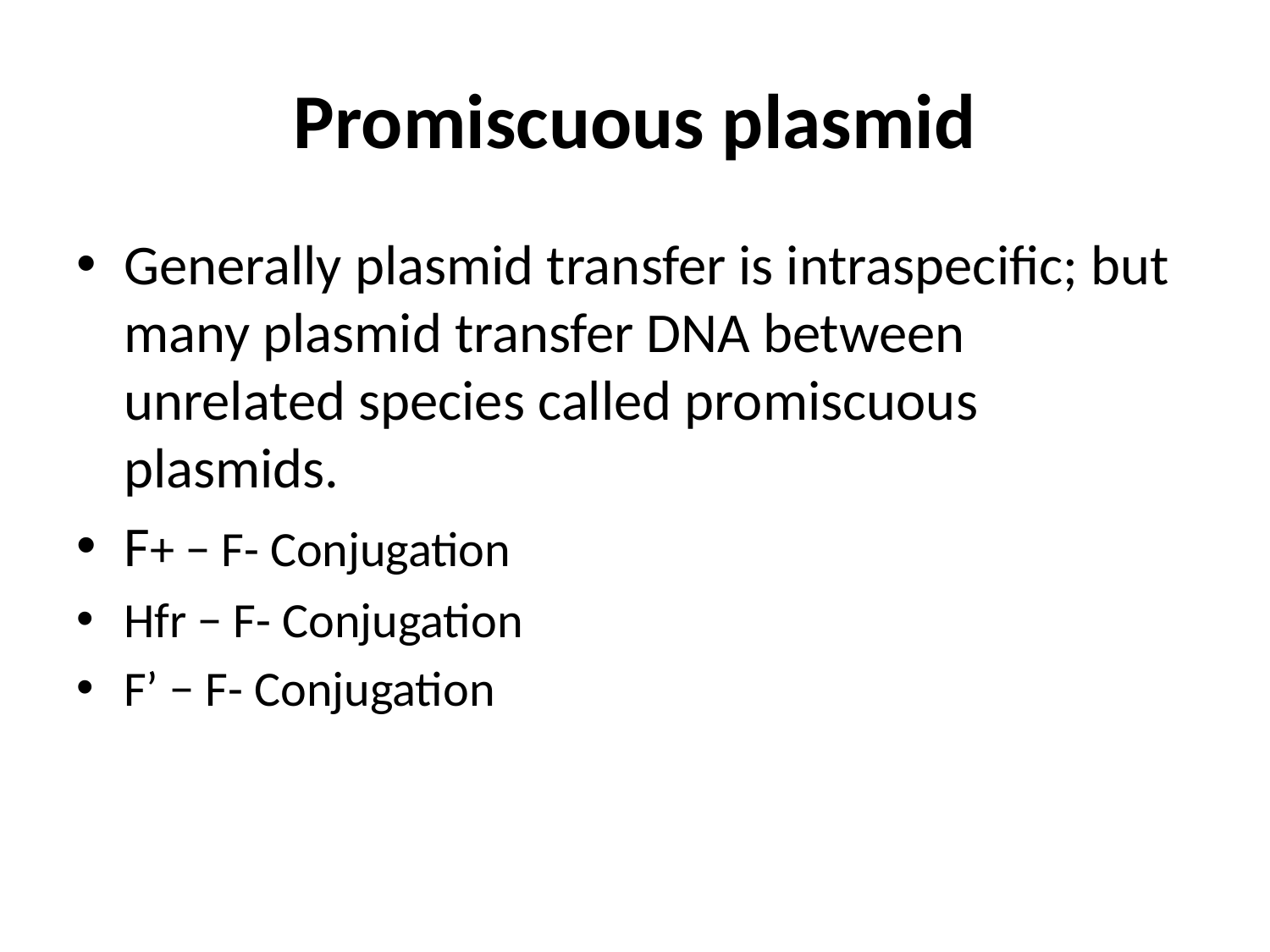

# Promiscuous plasmid
Generally plasmid transfer is intraspecific; but many plasmid transfer DNA between unrelated species called promiscuous plasmids.
F+ − F- Conjugation
Hfr − F- Conjugation
F’ − F- Conjugation